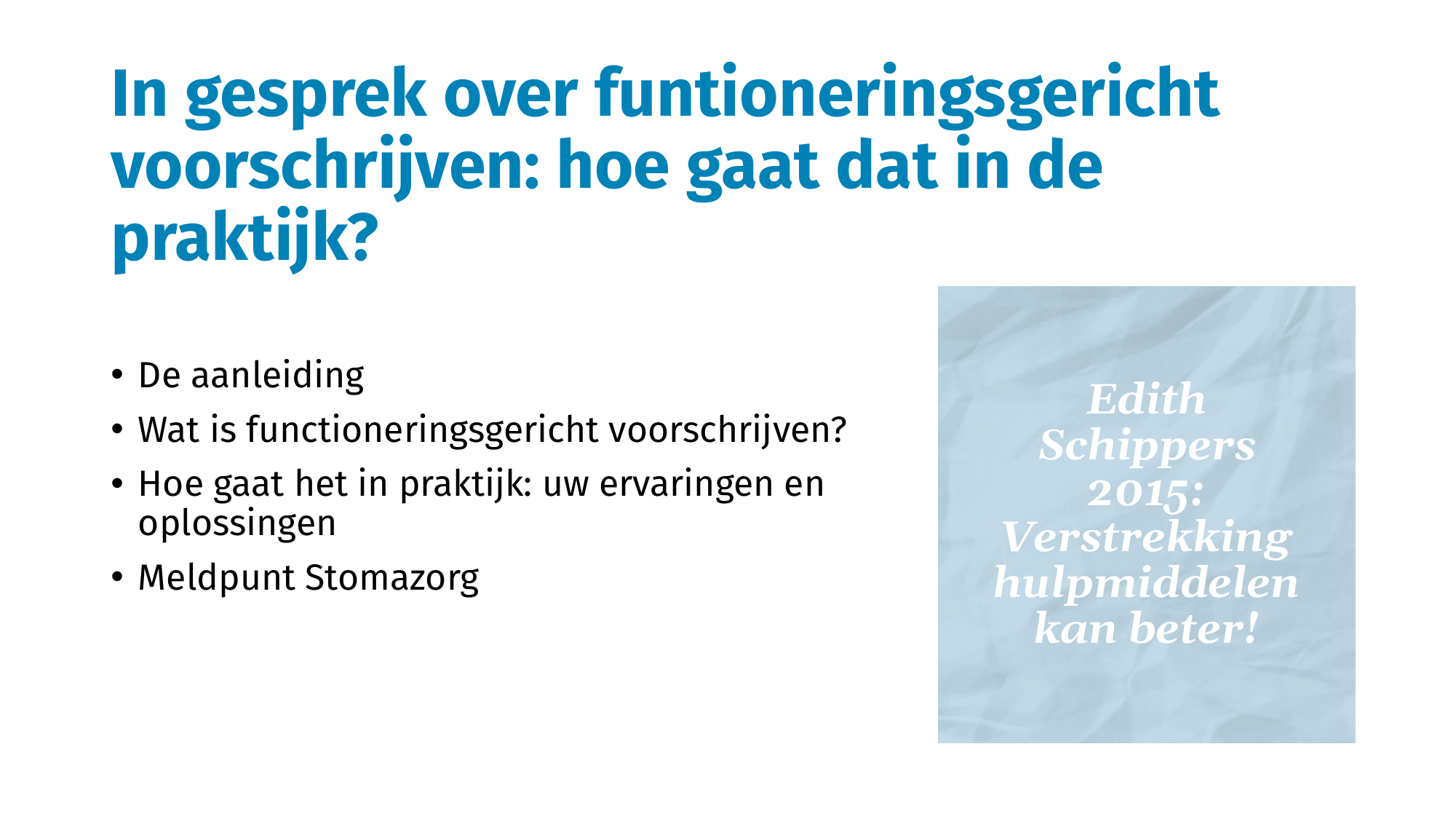

# In gesprek over funtioneringsgericht voorschrijven: hoe gaat dat in de praktijk?

De aanleiding
Wat is functioneringsgericht voorschrijven?
Hoe gaat het in praktijk: uw ervaringen en oplossingen
Meldpunt Stomazorg

Edith Schippers 2015: Verstrekking hulpmiddelen kan beter!